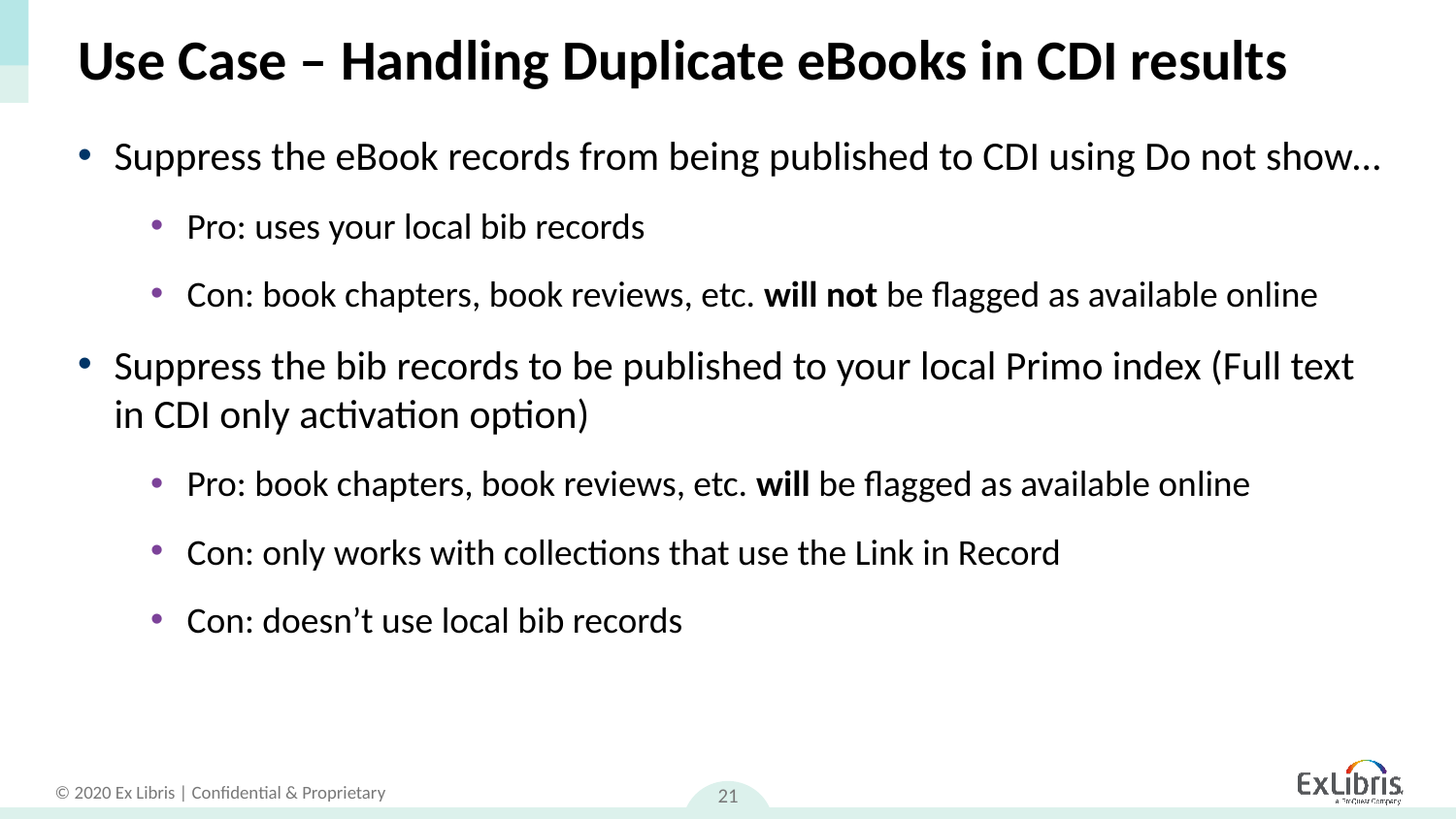

# Use Case – Handling Duplicate eBooks in CDI results
Suppress the eBook records from being published to CDI using Do not show…
Pro: uses your local bib records
Con: book chapters, book reviews, etc. will not be flagged as available online
Suppress the bib records to be published to your local Primo index (Full text in CDI only activation option)
Pro: book chapters, book reviews, etc. will be flagged as available online
Con: only works with collections that use the Link in Record
Con: doesn’t use local bib records
21